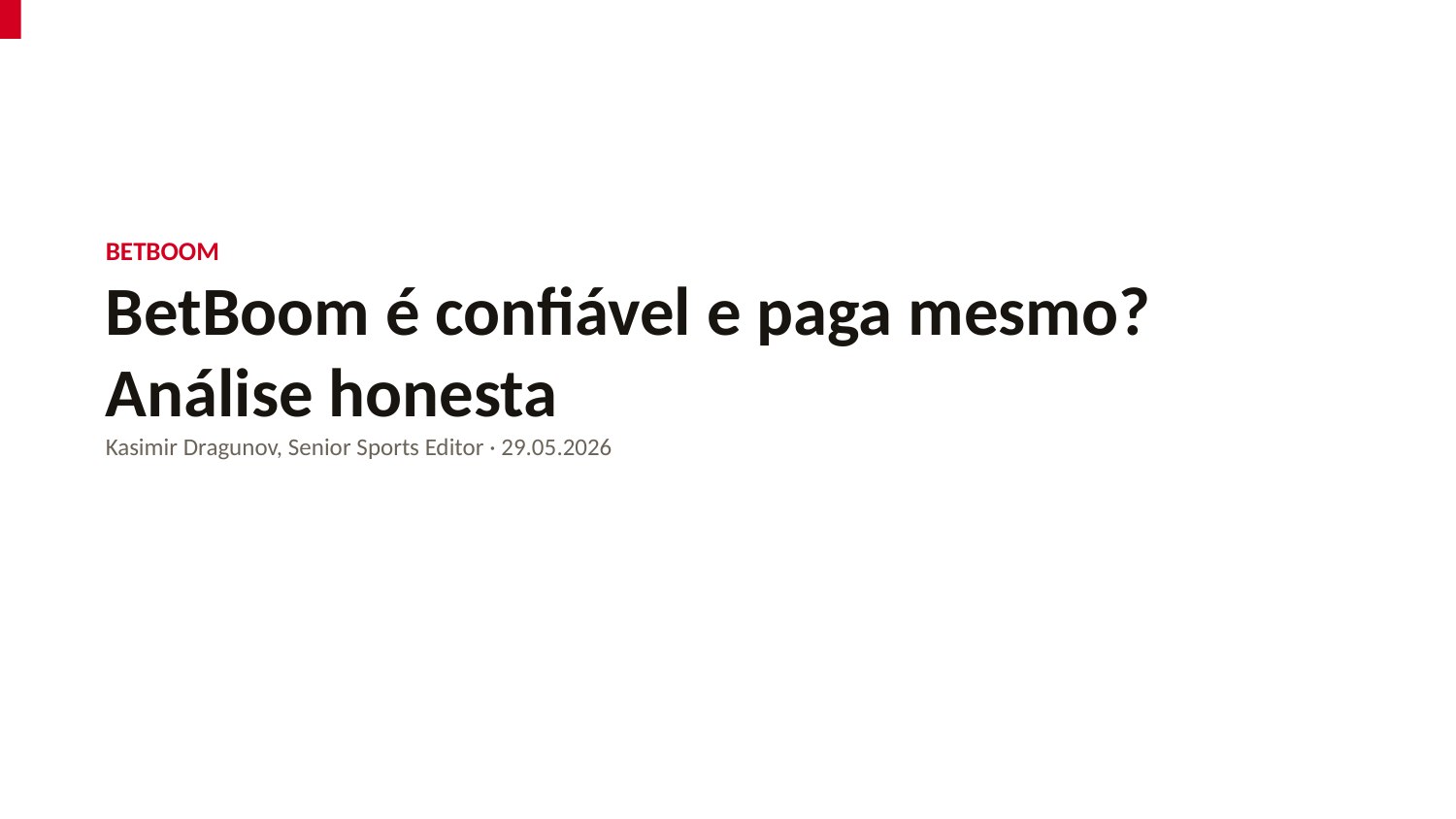

BETBOOM
BetBoom é confiável e paga mesmo? Análise honesta
Kasimir Dragunov, Senior Sports Editor · 29.05.2026